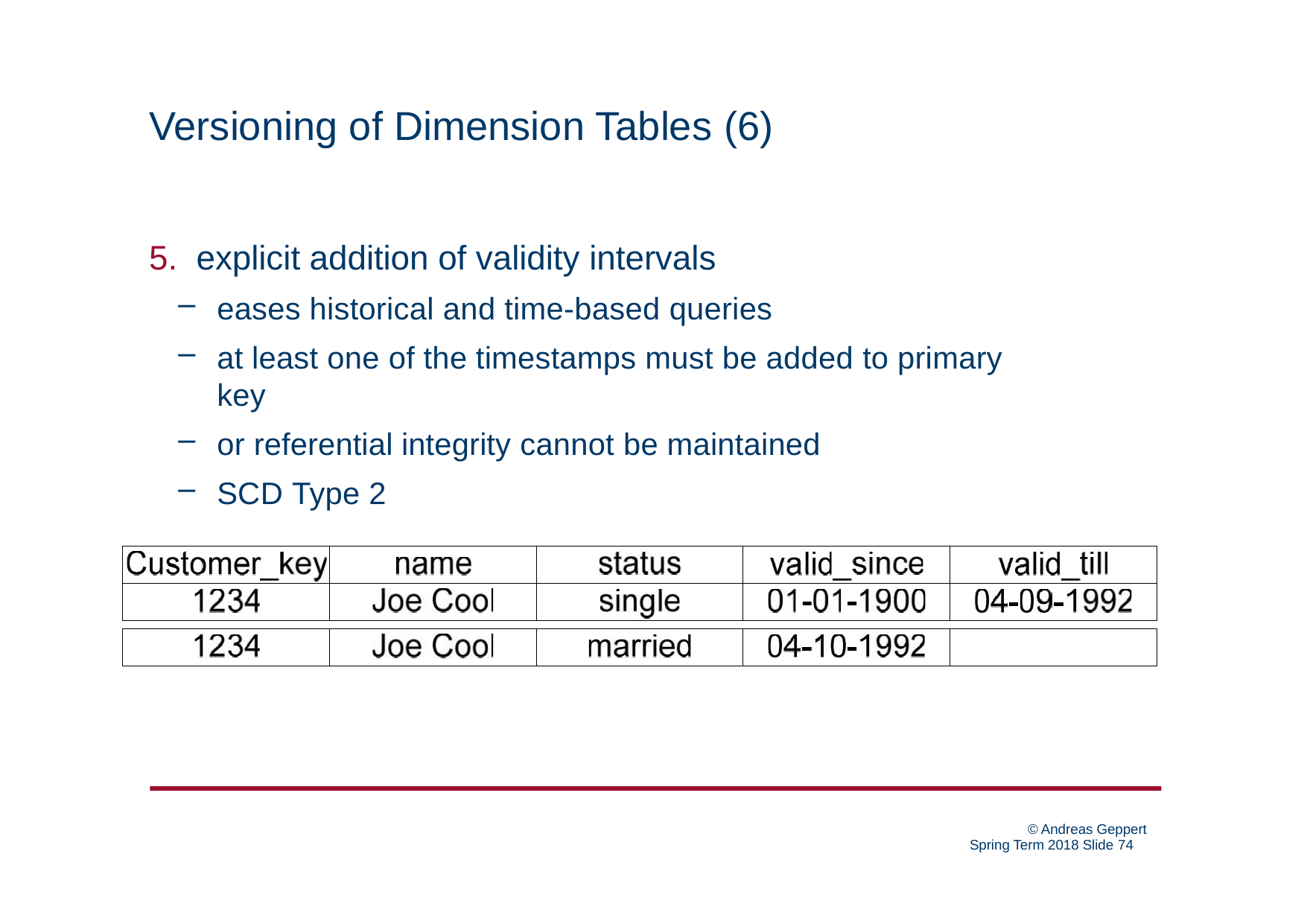

# Versioning of Dimension Tables (6)
explicit addition of validity intervals
eases historical and time-based queries
at least one of the timestamps must be added to primary key
or referential integrity cannot be maintained
SCD Type 2
|  |  |  |  |  |
| --- | --- | --- | --- | --- |
|  |  |  |  |  |

|  |  |  |  |  |
| --- | --- | --- | --- | --- |

© Andreas Geppert  Spring Term 2018 Slide 74